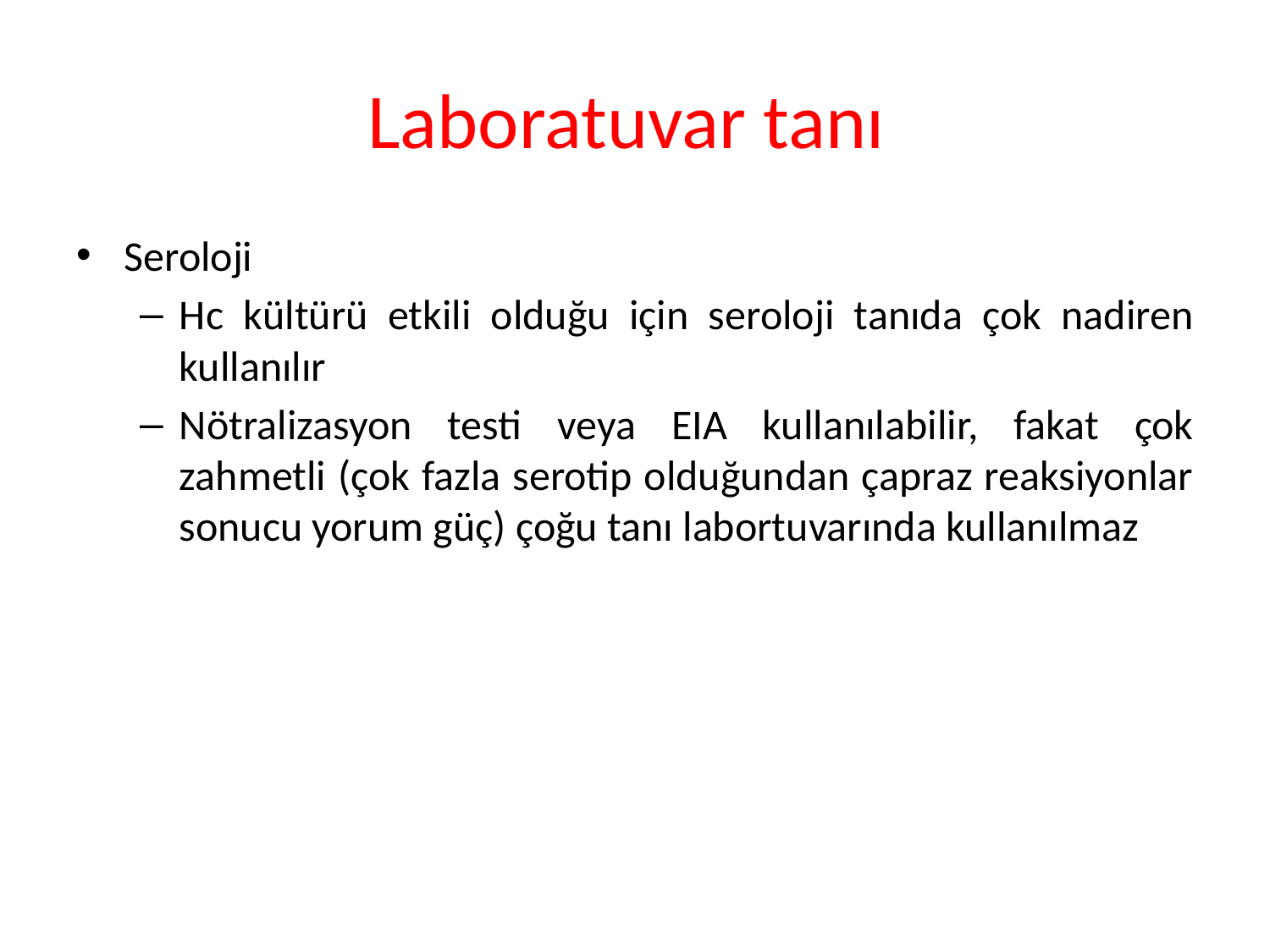

# Laboratuvar tanı
Seroloji
Hc kültürü etkili olduğu için seroloji tanıda çok nadiren kullanılır
Nötralizasyon testi veya EIA kullanılabilir, fakat çok zahmetli (çok fazla serotip olduğundan çapraz reaksiyonlar sonucu yorum güç) çoğu tanı labortuvarında kullanılmaz